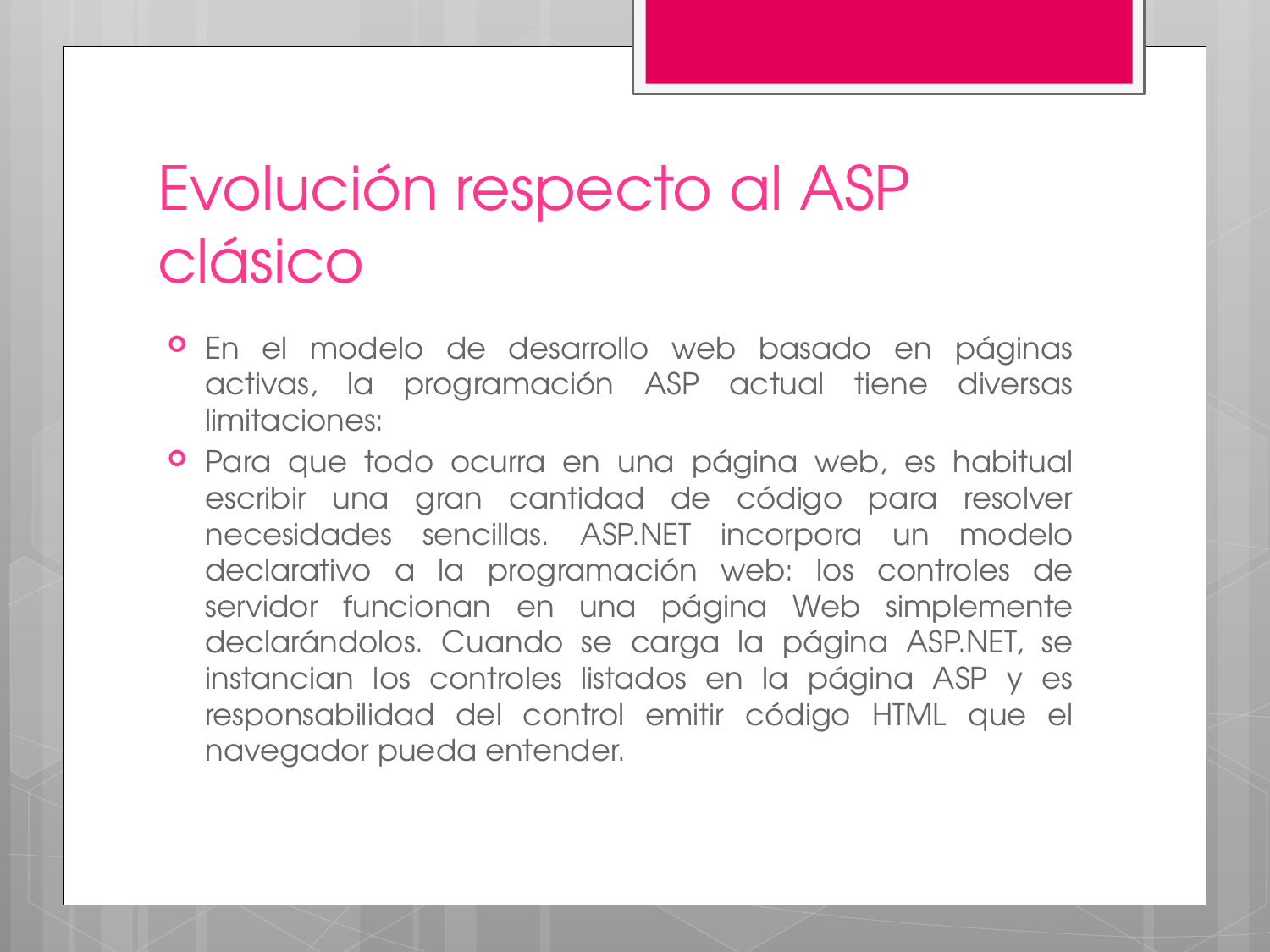

# Evolución respecto al ASP clásico
En el modelo de desarrollo web basado en páginas activas, la programación ASP actual tiene diversas limitaciones:
Para que todo ocurra en una página web, es habitual escribir una gran cantidad de código para resolver necesidades sencillas. ASP.NET incorpora un modelo declarativo a la programación web: los controles de servidor funcionan en una página Web simplemente declarándolos. Cuando se carga la página ASP.NET, se instancian los controles listados en la página ASP y es responsabilidad del control emitir código HTML que el navegador pueda entender.